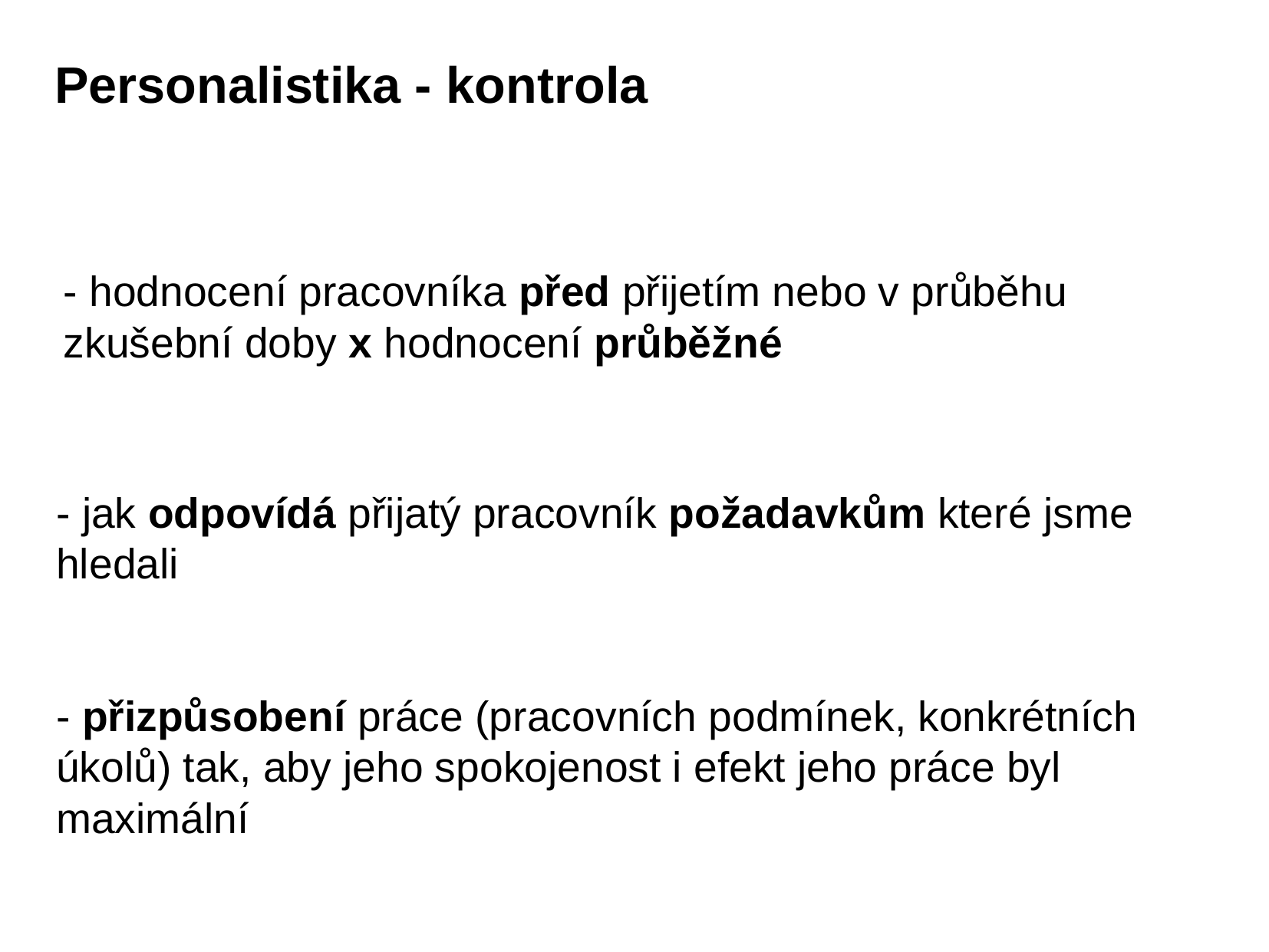

Personalistika - kontrola
- hodnocení pracovníka před přijetím nebo v průběhu zkušební doby x hodnocení průběžné
- jak odpovídá přijatý pracovník požadavkům které jsme hledali

- přizpůsobení práce (pracovních podmínek, konkrétních úkolů) tak, aby jeho spokojenost i efekt jeho práce byl maximální